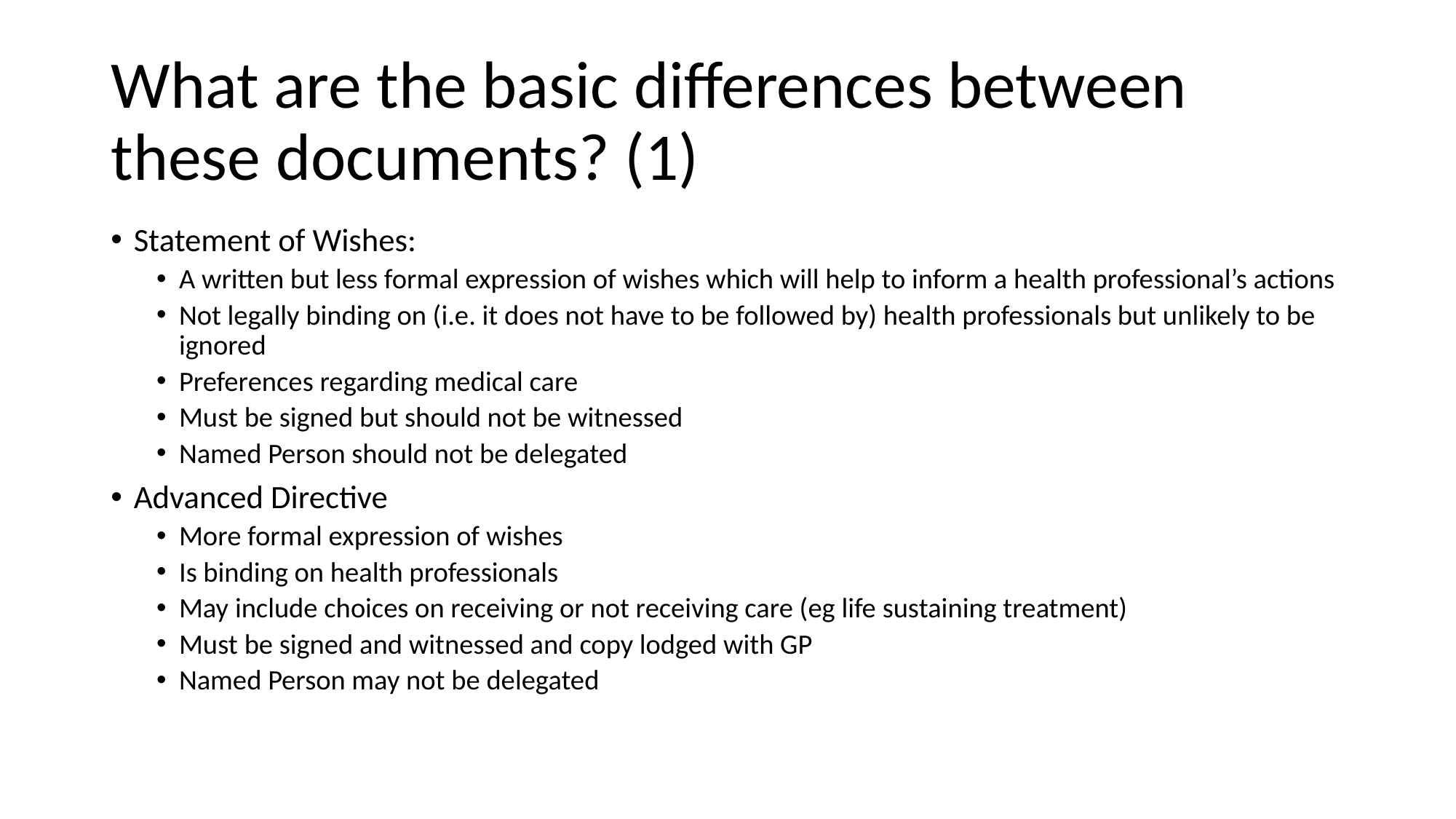

# What are the basic differences between these documents? (1)
Statement of Wishes:
A written but less formal expression of wishes which will help to inform a health professional’s actions
Not legally binding on (i.e. it does not have to be followed by) health professionals but unlikely to be ignored
Preferences regarding medical care
Must be signed but should not be witnessed
Named Person should not be delegated
Advanced Directive
More formal expression of wishes
Is binding on health professionals
May include choices on receiving or not receiving care (eg life sustaining treatment)
Must be signed and witnessed and copy lodged with GP
Named Person may not be delegated